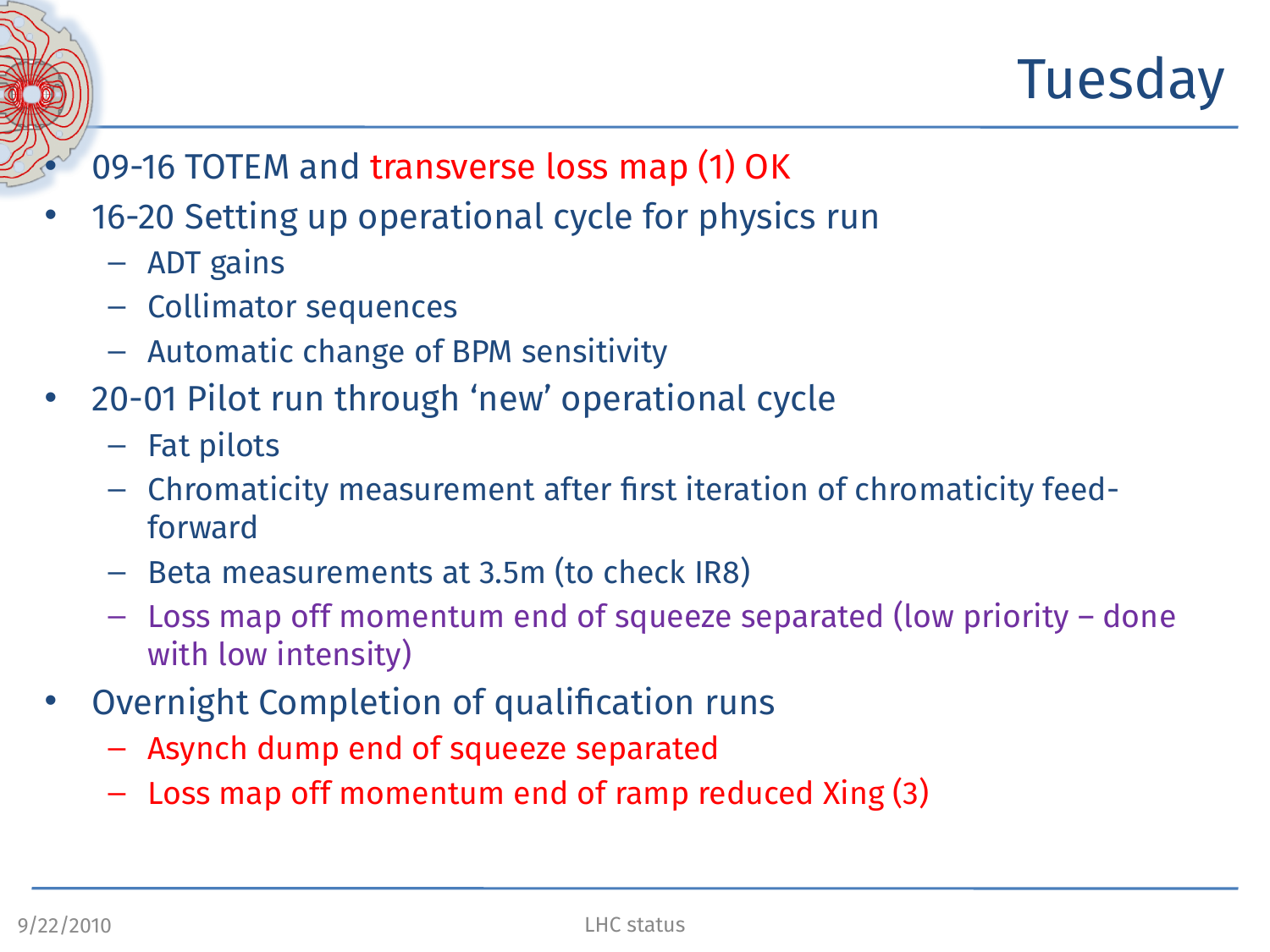

# Tuesday
09-16 TOTEM and transverse loss map (1) OK
16-20 Setting up operational cycle for physics run
ADT gains
Collimator sequences
Automatic change of BPM sensitivity
20-01 Pilot run through ‘new’ operational cycle
Fat pilots
Chromaticity measurement after first iteration of chromaticity feed-forward
Beta measurements at 3.5m (to check IR8)
Loss map off momentum end of squeeze separated (low priority – done with low intensity)
Overnight Completion of qualification runs
Asynch dump end of squeeze separated
Loss map off momentum end of ramp reduced Xing (3)
9/22/2010
LHC status